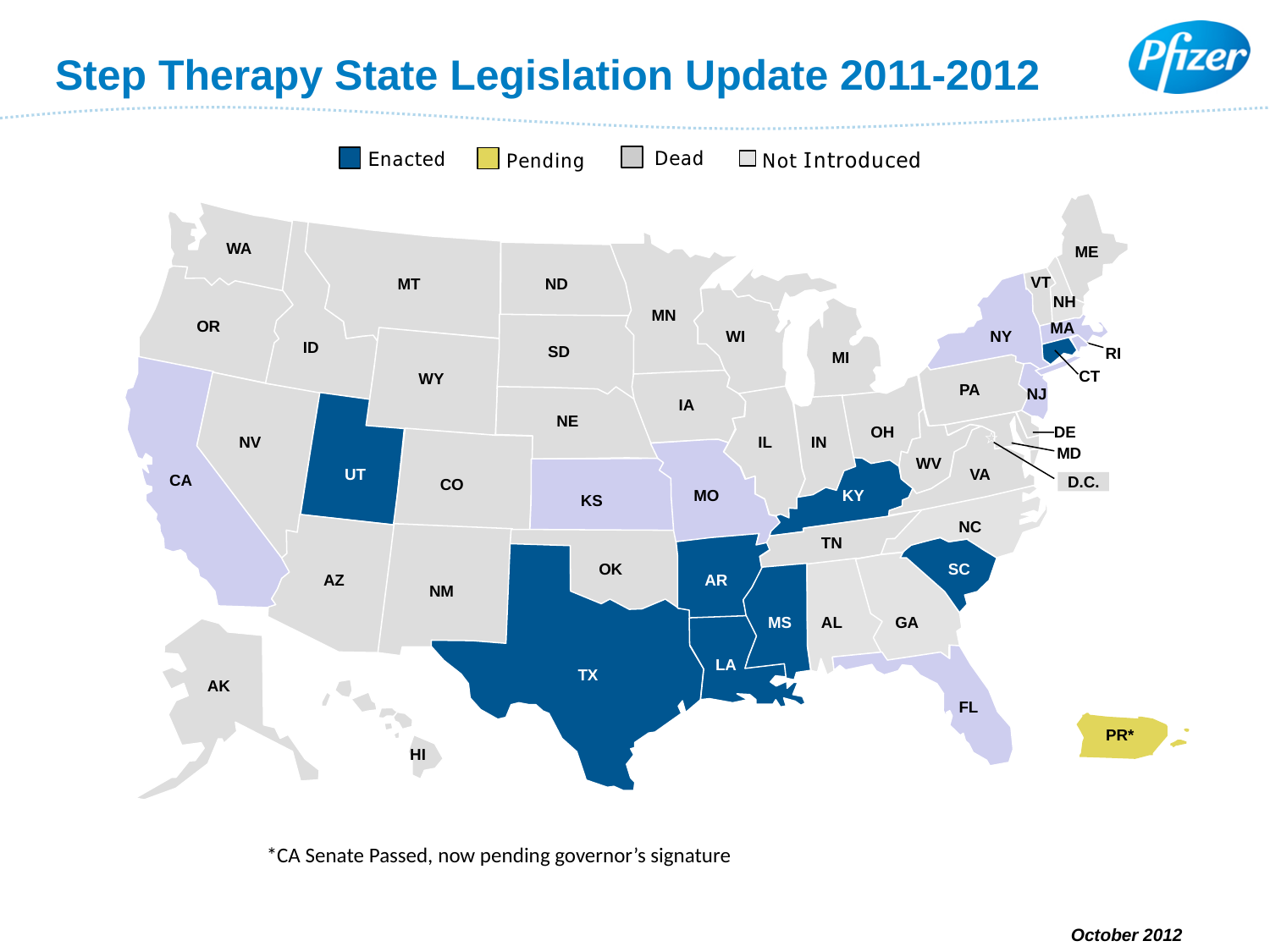

# Step Therapy State Legislation Update 2011-2012
Dead
Enacted
Not Introduced
Pending

WA
ME
VT
MT
ND
NH
MN
OR
MA
WI
NY
ID

SD
RI
MI
WY
PA
NJ
IA
NE
OH
DE
NV
IL
IN

MD
WV
UT
VA
CA
D.C.
CO
MO
KY
KS
NC
TN
OK
SC
AZ
AR
NM
MS
AL
GA
LA
TX
AK
FL
HI

CT

PR*
*CA Senate Passed, now pending governor’s signature
October 2012